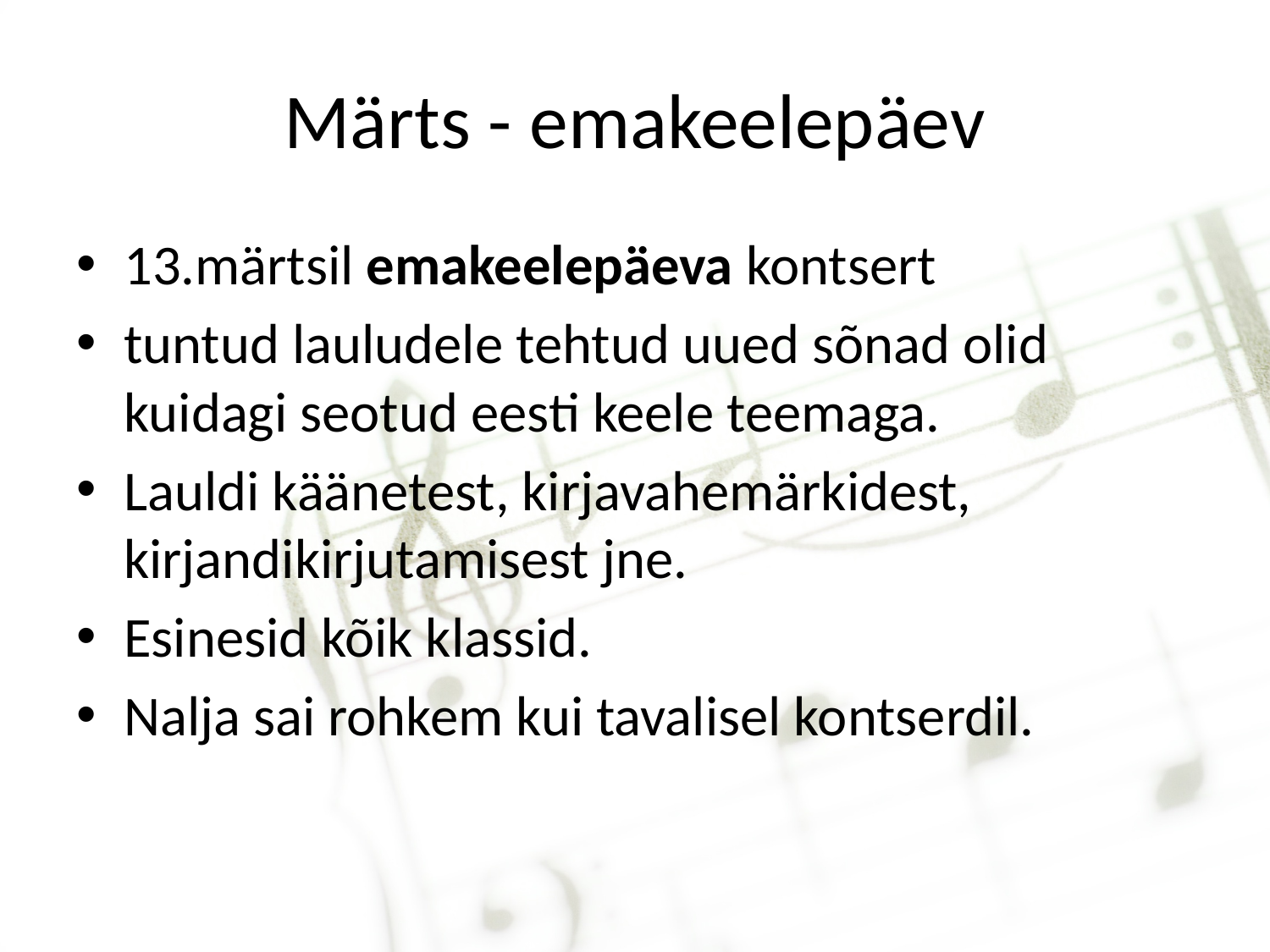

# Märts - emakeelepäev
13.märtsil emakeelepäeva kontsert
tuntud lauludele tehtud uued sõnad olid kuidagi seotud eesti keele teemaga.
Lauldi käänetest, kirjavahemärkidest, kirjandikirjutamisest jne.
Esinesid kõik klassid.
Nalja sai rohkem kui tavalisel kontserdil.